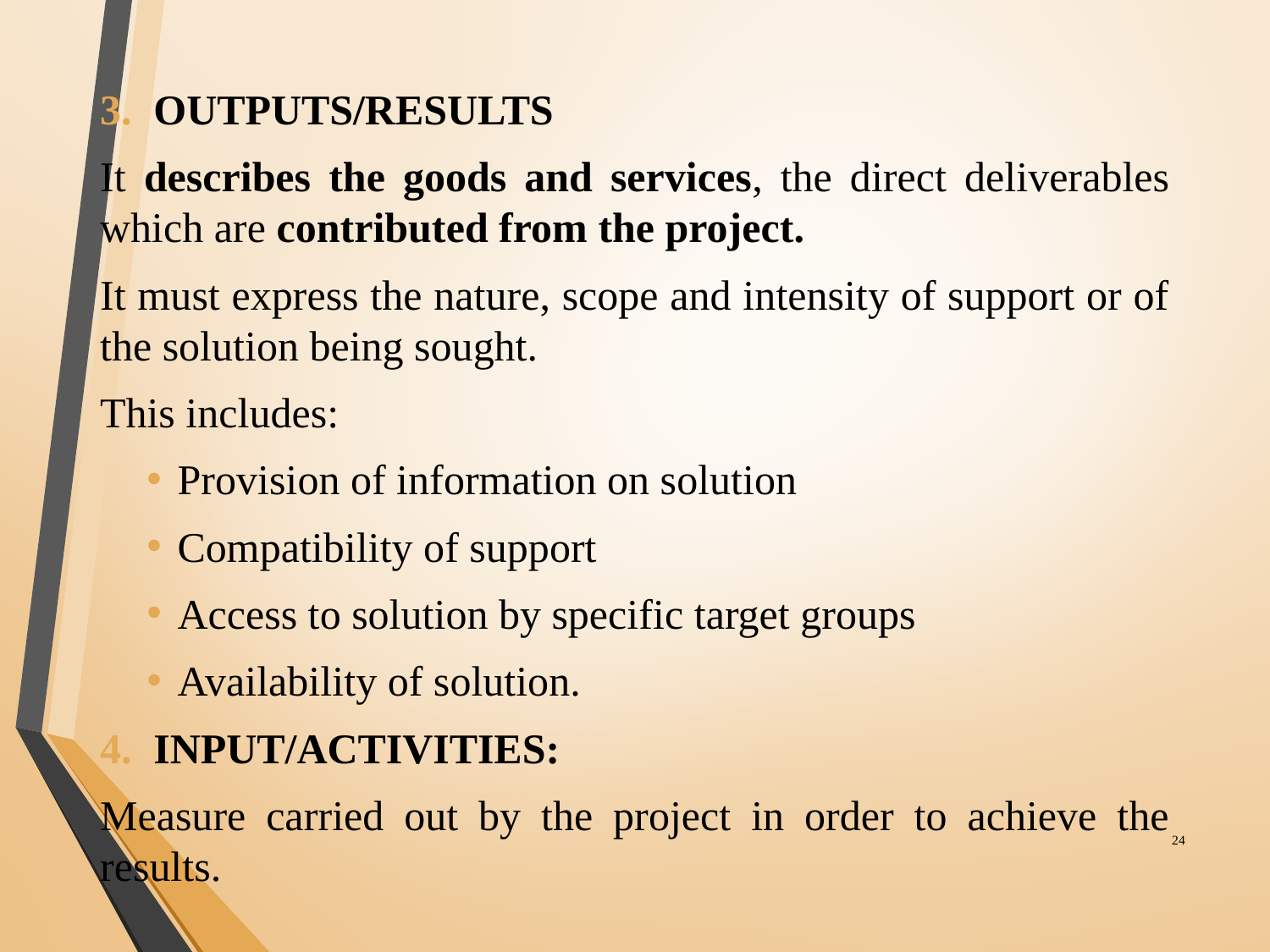

OUTPUTS/RESULTS
It describes the goods and services, the direct deliverables which are contributed from the project.
It must express the nature, scope and intensity of support or of the solution being sought.
This includes:
Provision of information on solution
Compatibility of support
Access to solution by specific target groups
Availability of solution.
INPUT/ACTIVITIES:
Measure carried out by the project in order to achieve the results.
24